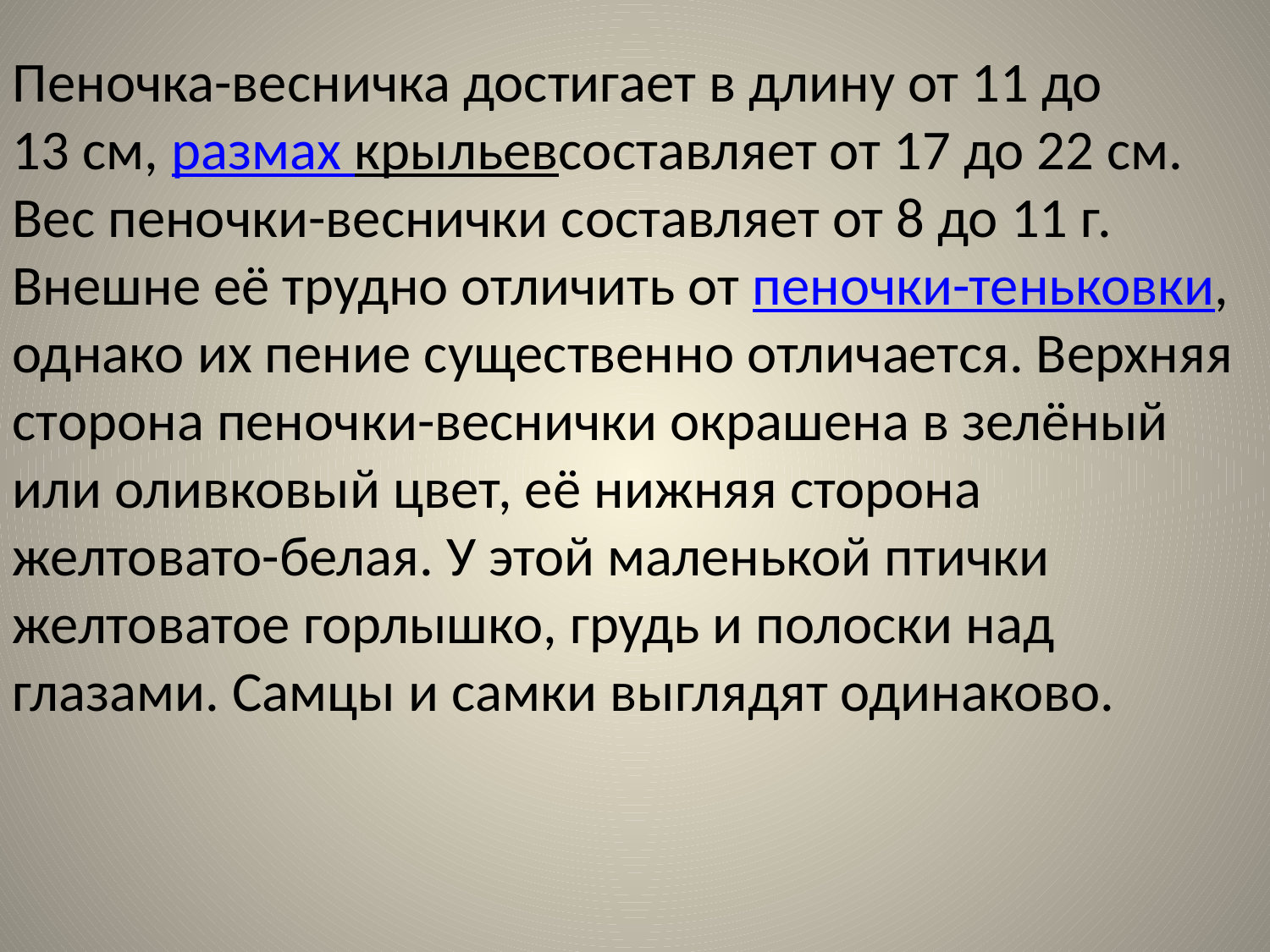

Пеночка-весничка достигает в длину от 11 до 13 см, размах крыльевсоставляет от 17 до 22 см. Вес пеночки-веснички составляет от 8 до 11 г. Внешне её трудно отличить от пеночки-теньковки, однако их пение существенно отличается. Верхняя сторона пеночки-веснички окрашена в зелёный или оливковый цвет, её нижняя сторона желтовато-белая. У этой маленькой птички желтоватое горлышко, грудь и полоски над глазами. Самцы и самки выглядят одинаково.